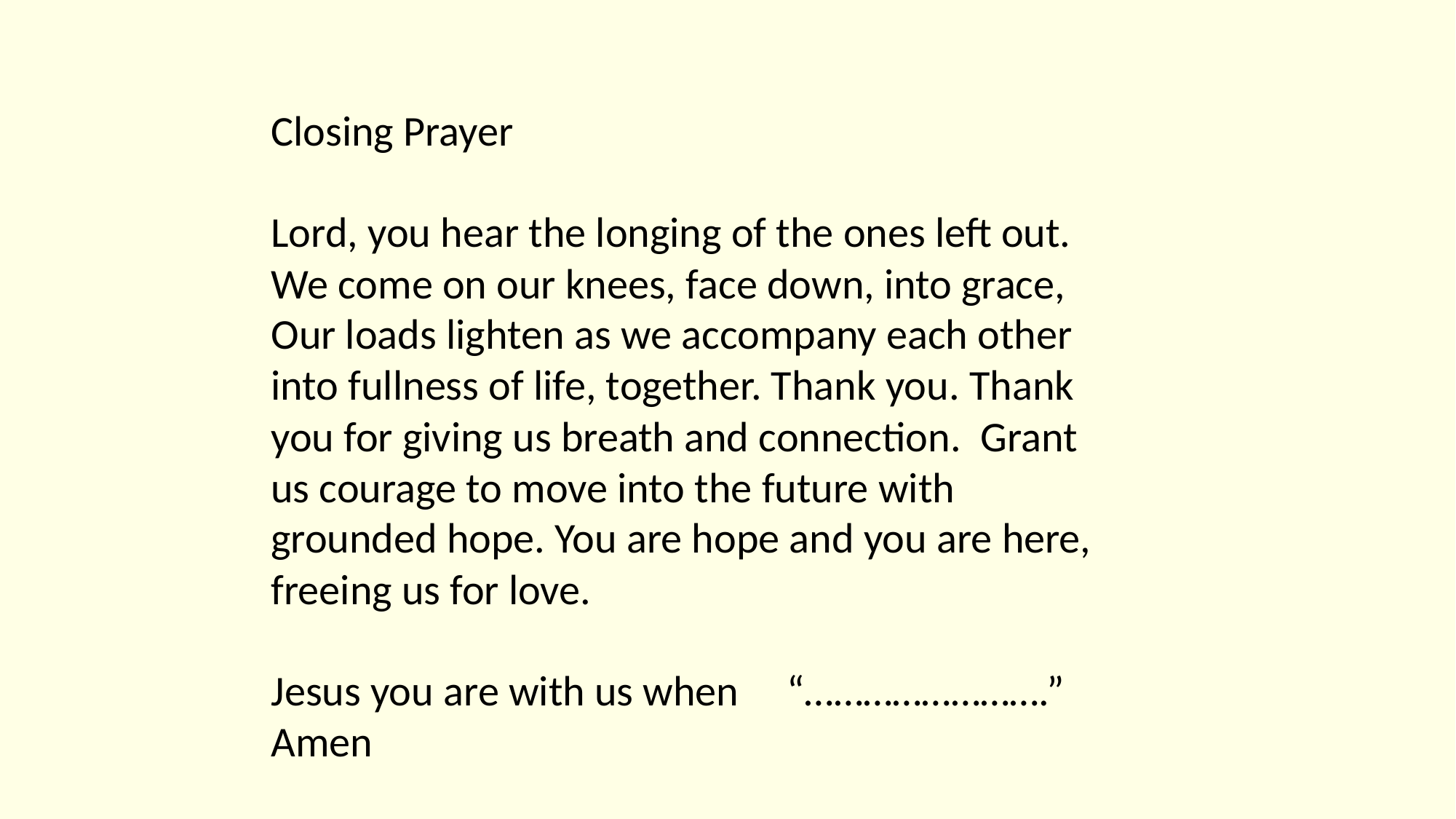

Closing Prayer

Lord, you hear the longing of the ones left out.
We come on our knees, face down, into grace,
Our loads lighten as we accompany each other into fullness of life, together. Thank you. Thank you for giving us breath and connection.  Grant us courage to move into the future with grounded hope. You are hope and you are here, freeing us for love.

Jesus you are with us when     “…………………….”  Amen